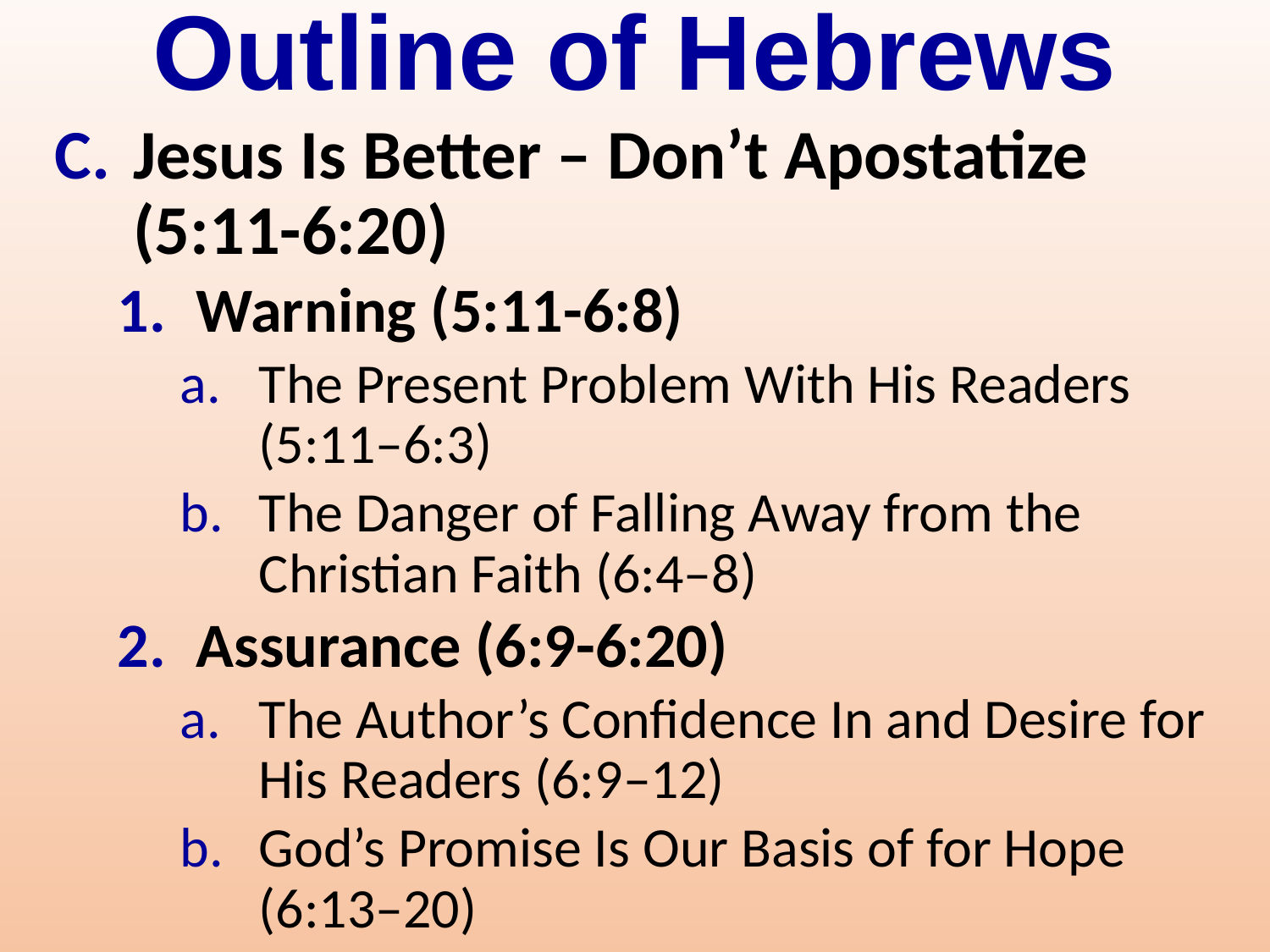

# Outline of Hebrews
Jesus Is Better – Don’t Apostatize (5:11-6:20)
Warning (5:11-6:8)
The Present Problem With His Readers (5:11–6:3)
The Danger of Falling Away from the Christian Faith (6:4–8)
Assurance (6:9-6:20)
The Author’s Confidence In and Desire for His Readers (6:9–12)
God’s Promise Is Our Basis of for Hope (6:13–20)